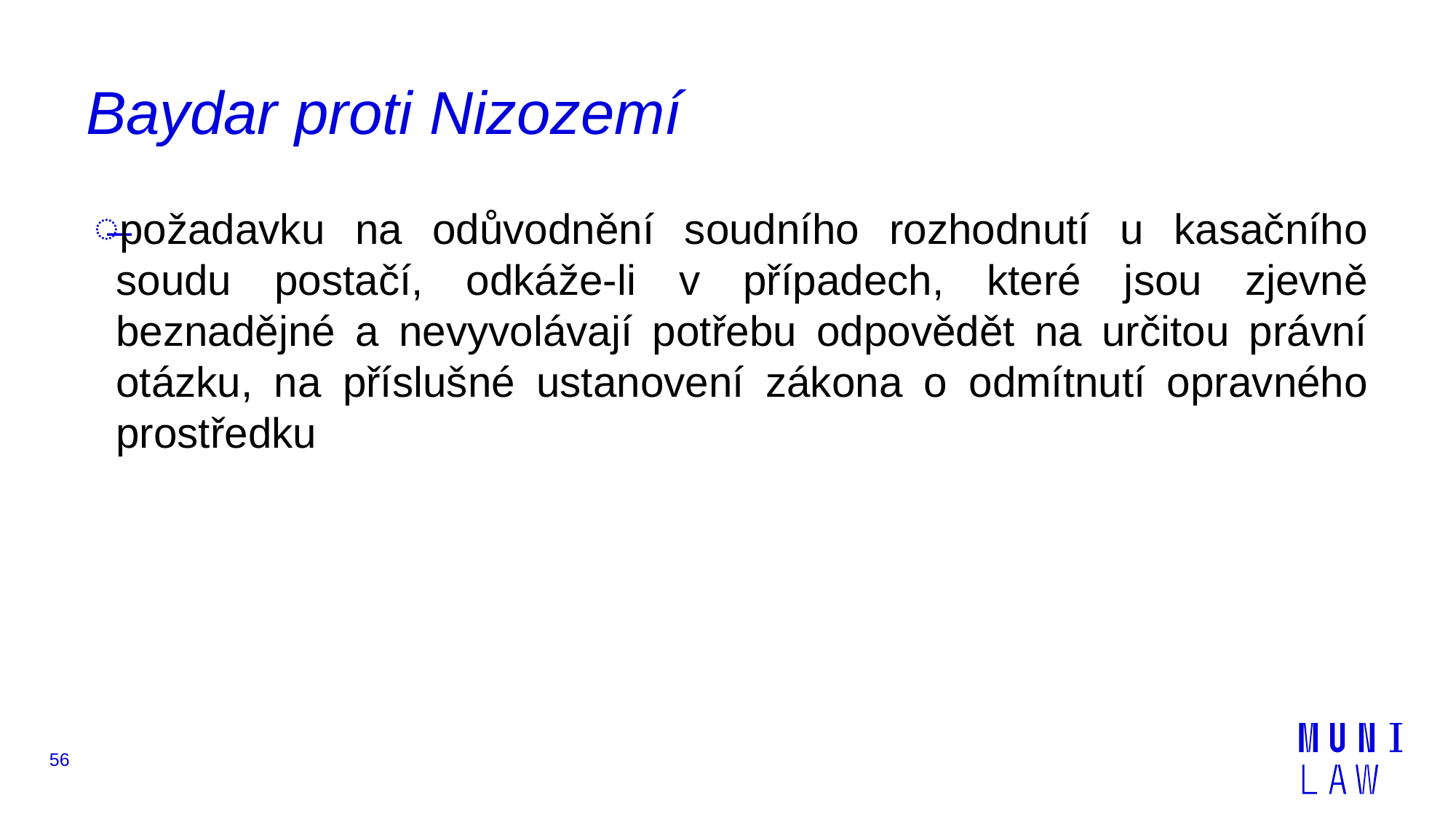

# Baydar proti Nizozemí
požadavku na odůvodnění soudního rozhodnutí u kasačního soudu postačí, odkáže-li v případech, které jsou zjevně beznadějné a nevyvolávají potřebu odpovědět na určitou právní otázku, na příslušné ustanovení zákona o odmítnutí opravného prostředku
56